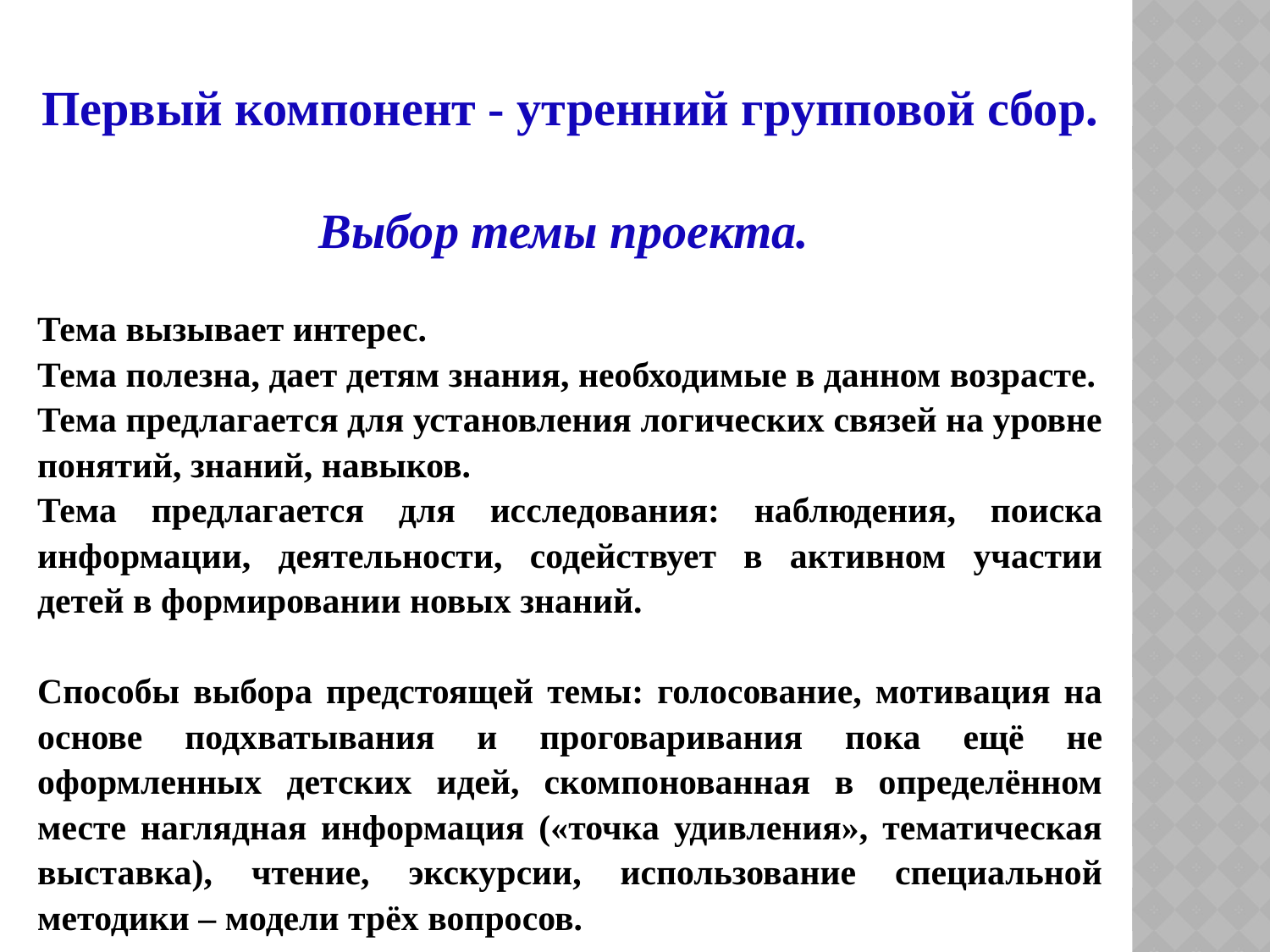

Первый компонент - утренний групповой сбор.
Выбор темы проекта.

Тема вызывает интерес.
Тема полезна, дает детям знания, необходимые в данном возрасте.
Тема предлагается для установления логических связей на уровне понятий, знаний, навыков.
Тема предлагается для исследования: наблюдения, поиска информации, деятельности, содействует в активном участии детей в формировании новых знаний.

Способы выбора предстоящей темы: голосование, мотивация на основе подхватывания и проговаривания пока ещё не оформленных детских идей, скомпонованная в определённом месте наглядная информация («точка удивления», тематическая выставка), чтение, экскурсии, использование специальной методики – модели трёх вопросов.